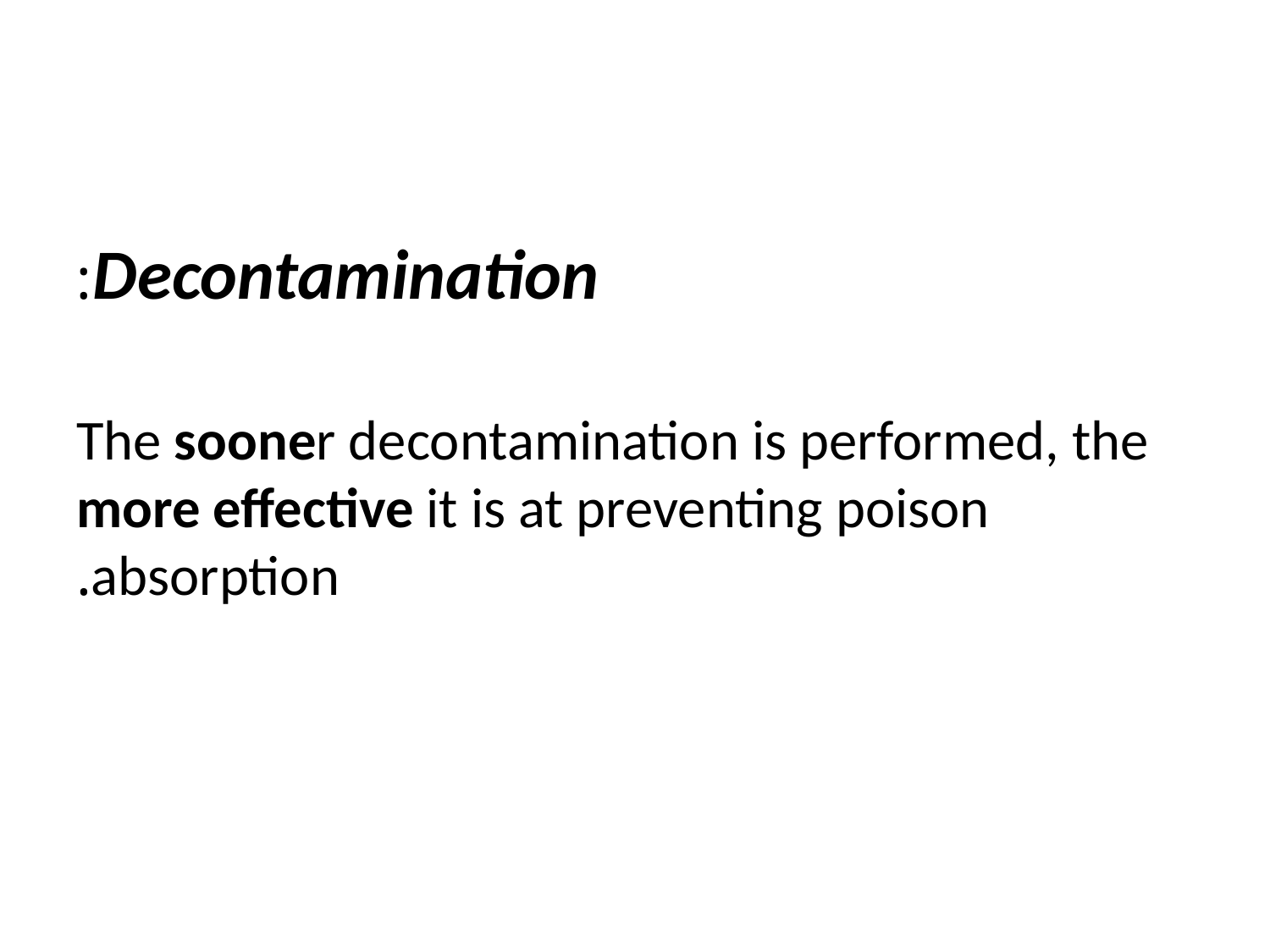

#
Decontamination:

The sooner decontamination is performed, the more effective it is at preventing poison absorption.